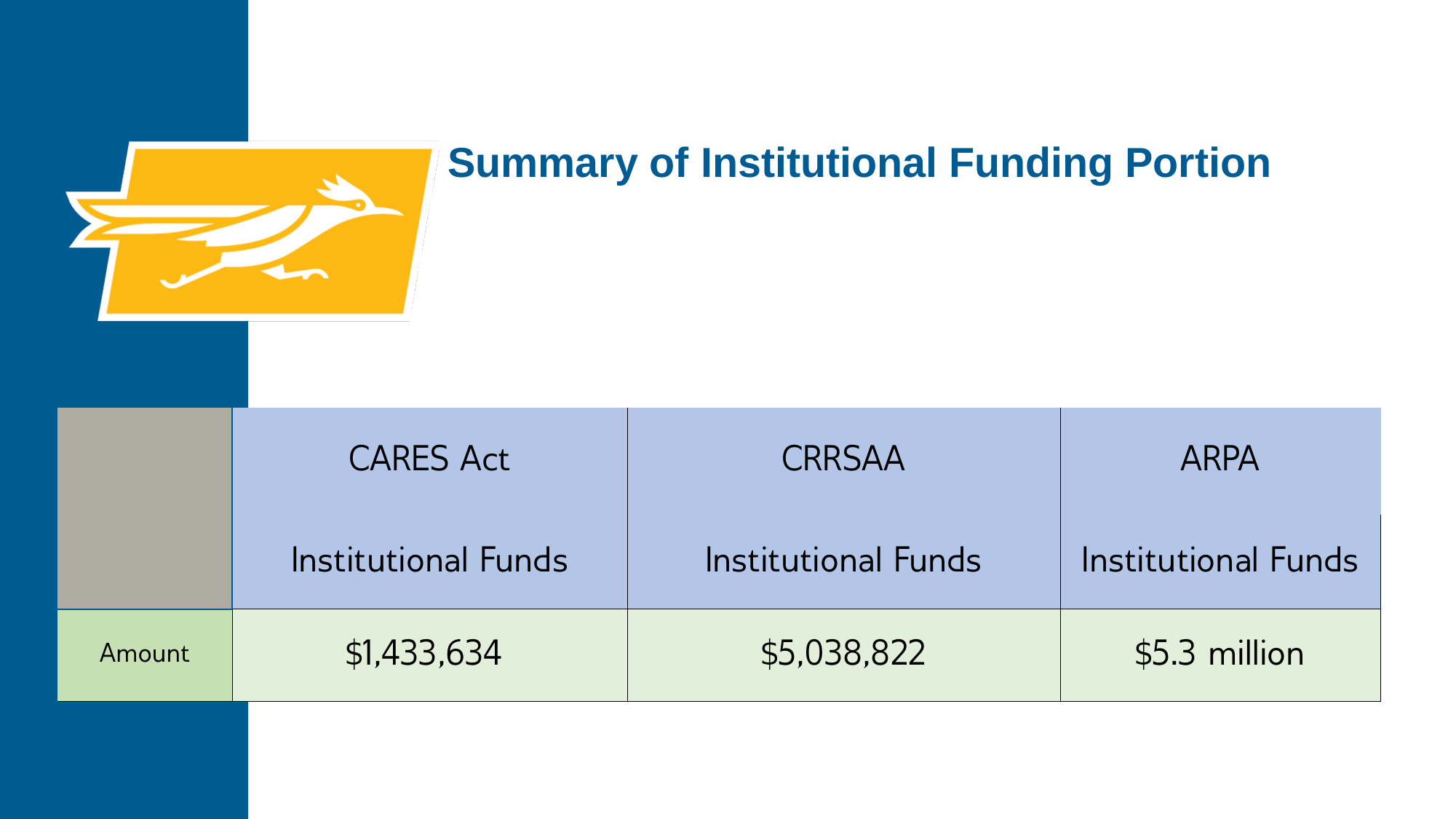

Summary of Institutional Funding Portion
|  | CARES Act | CRRSAA | ARPA |
| --- | --- | --- | --- |
|  | Institutional Funds | Institutional Funds | Institutional Funds |
| Amount | $1,433,634 | $5,038,822 | $5.3 million |